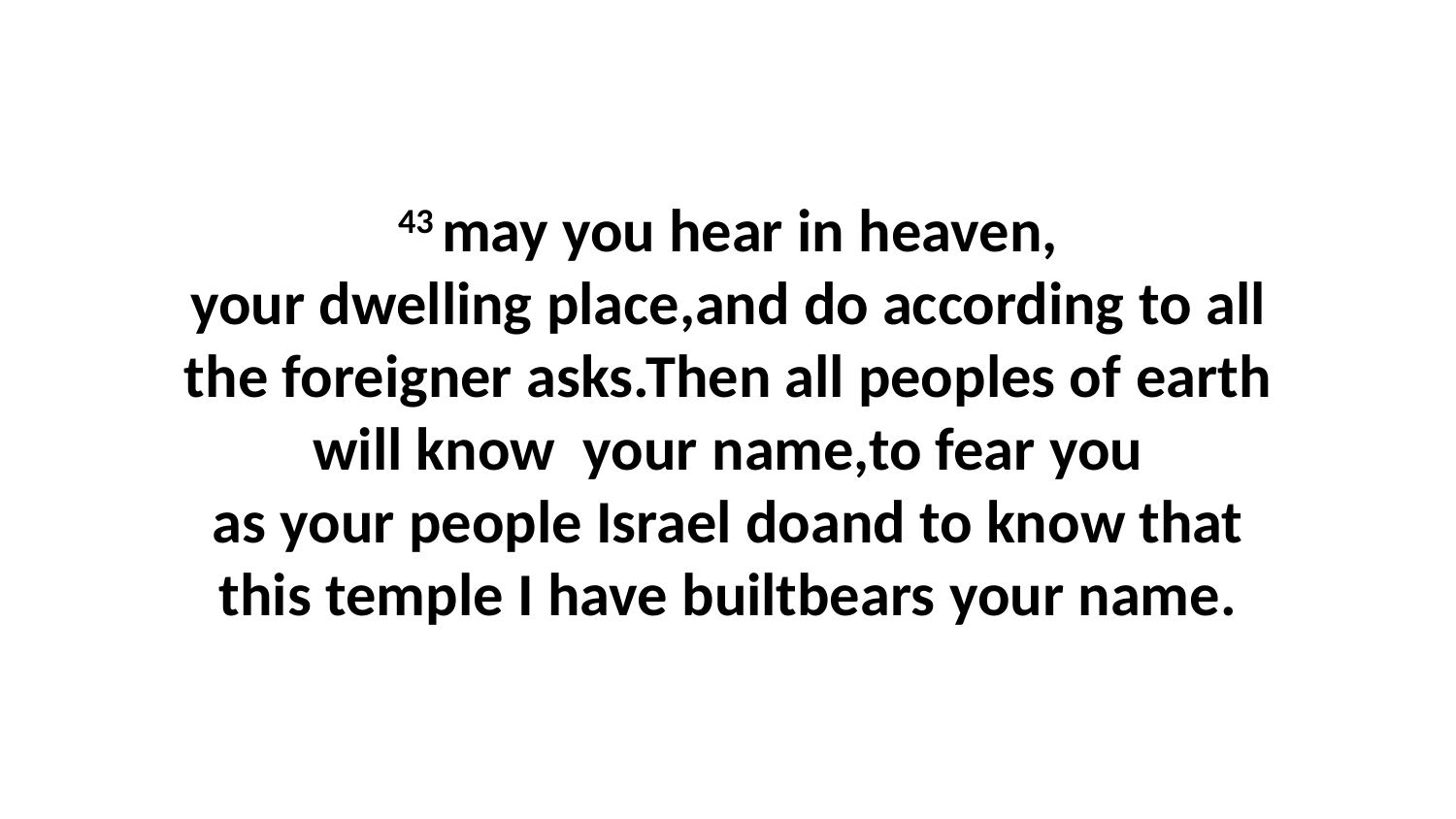

43 may you hear in heaven, your dwelling place,and do according to all the foreigner asks.Then all peoples of earth will know  your name,to fear you as your people Israel doand to know that this temple I have builtbears your name.